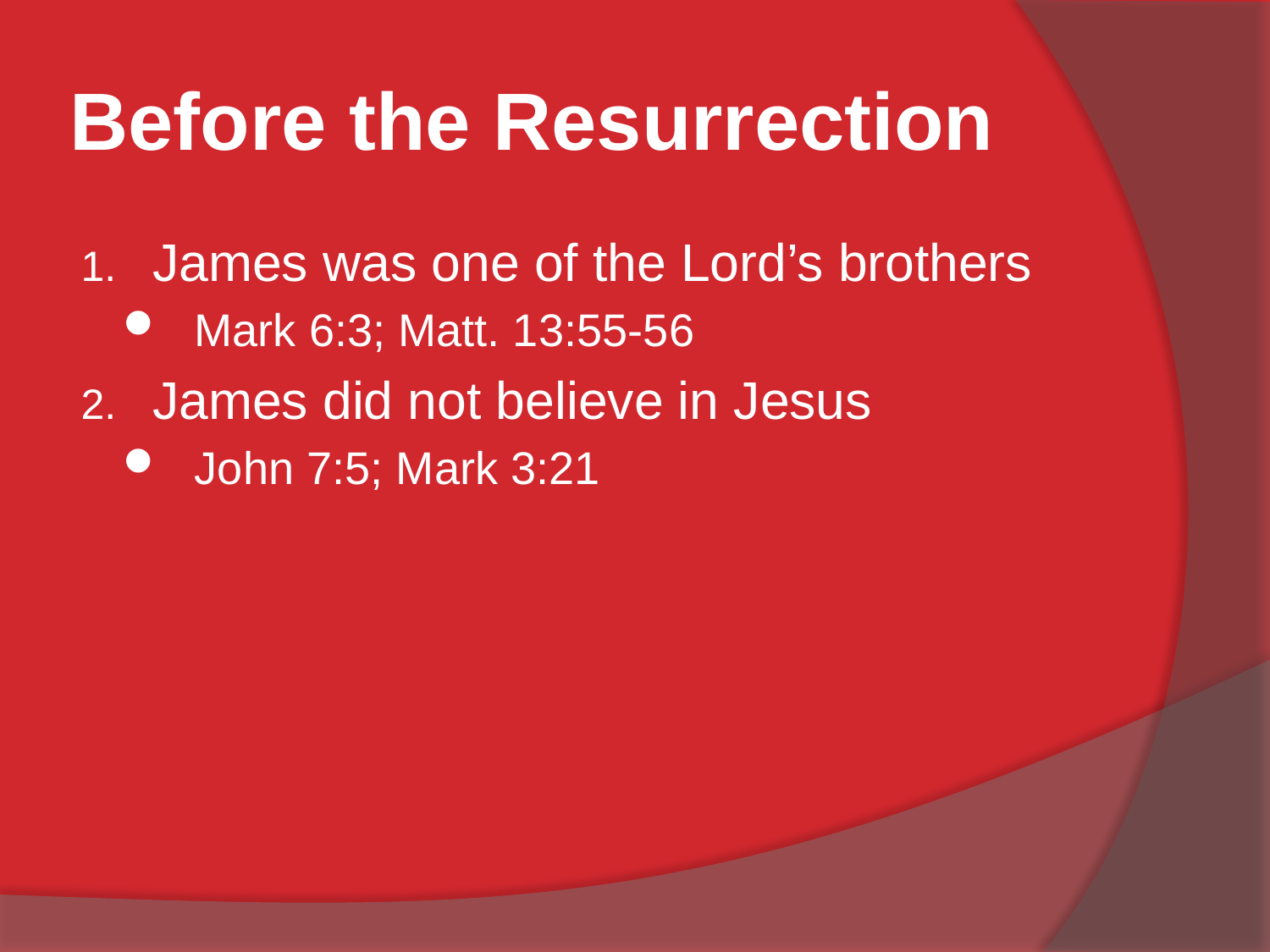

# Before the Resurrection
James was one of the Lord’s brothers
Mark 6:3; Matt. 13:55-56
James did not believe in Jesus
John 7:5; Mark 3:21